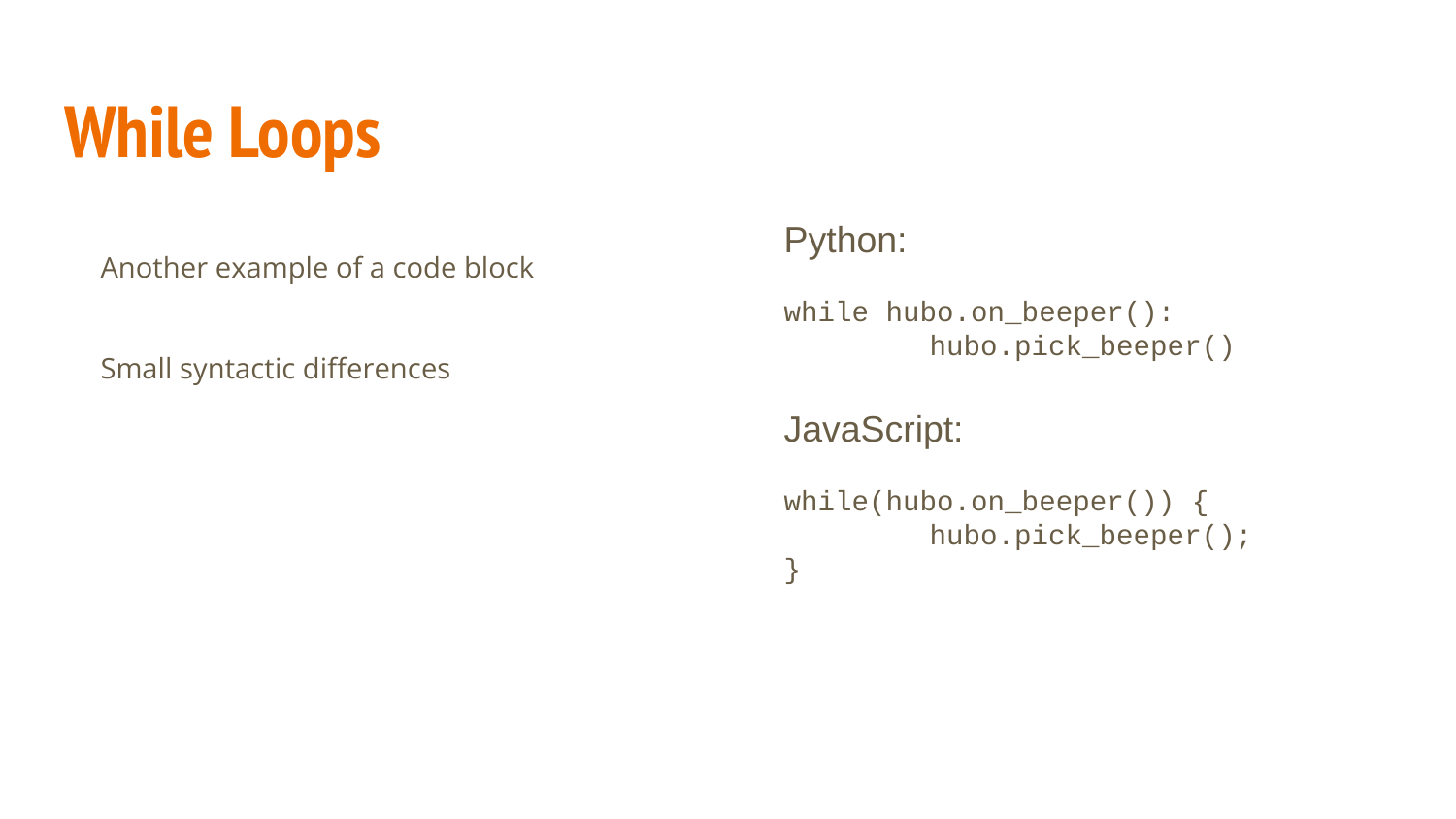

# While Loops
Another example of a code block
Small syntactic differences
Python:

while hubo.on_beeper():
	hubo.pick_beeper()

JavaScript:

while(hubo.on_beeper()) {
	hubo.pick_beeper();
}